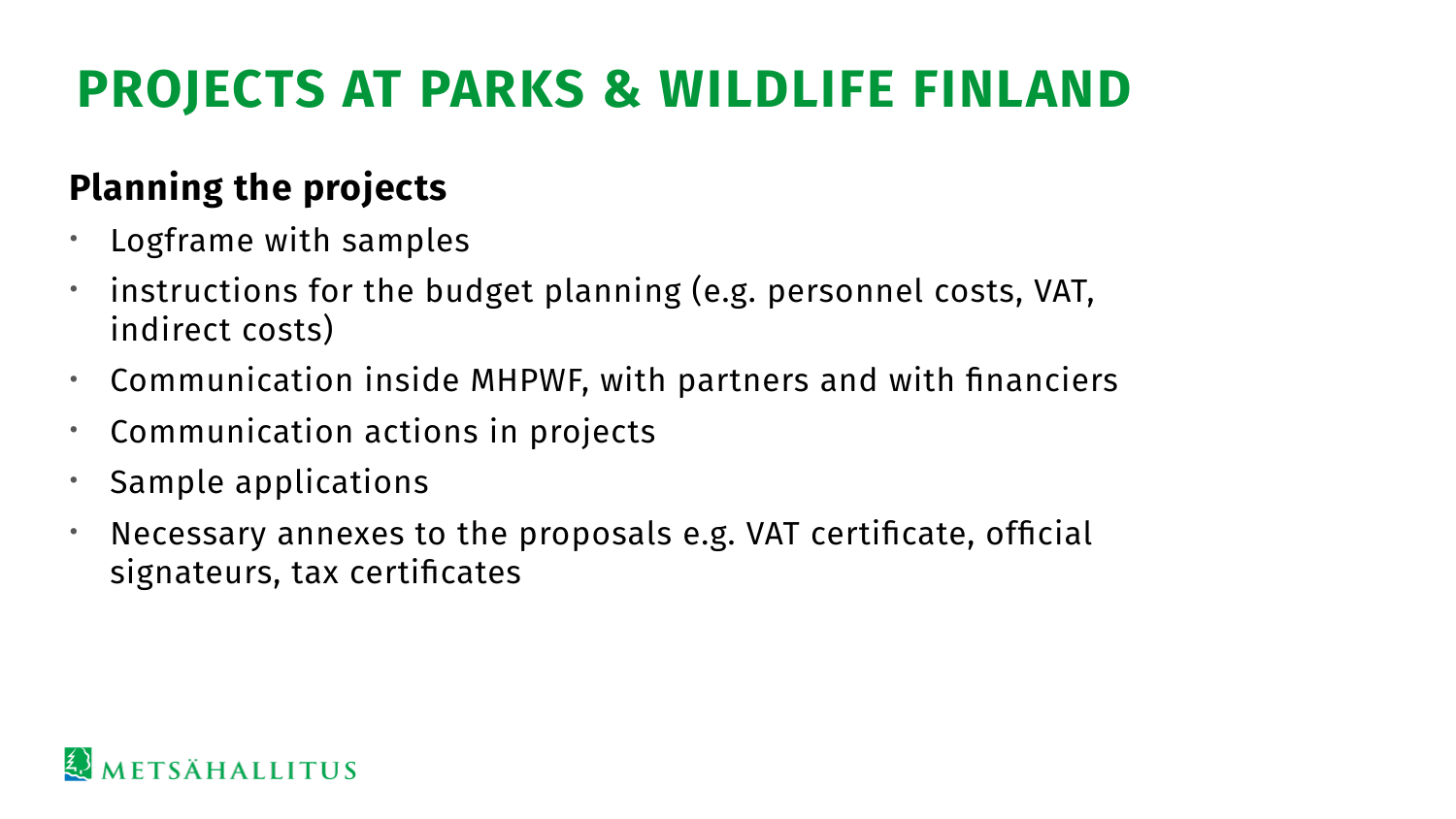

# PROJECTS AT PARKS & WILDLIFE FINLAND
Planning the projects
Logframe with samples
instructions for the budget planning (e.g. personnel costs, VAT, indirect costs)
Communication inside MHPWF, with partners and with financiers
Communication actions in projects
Sample applications
Necessary annexes to the proposals e.g. VAT certificate, official signateurs, tax certificates